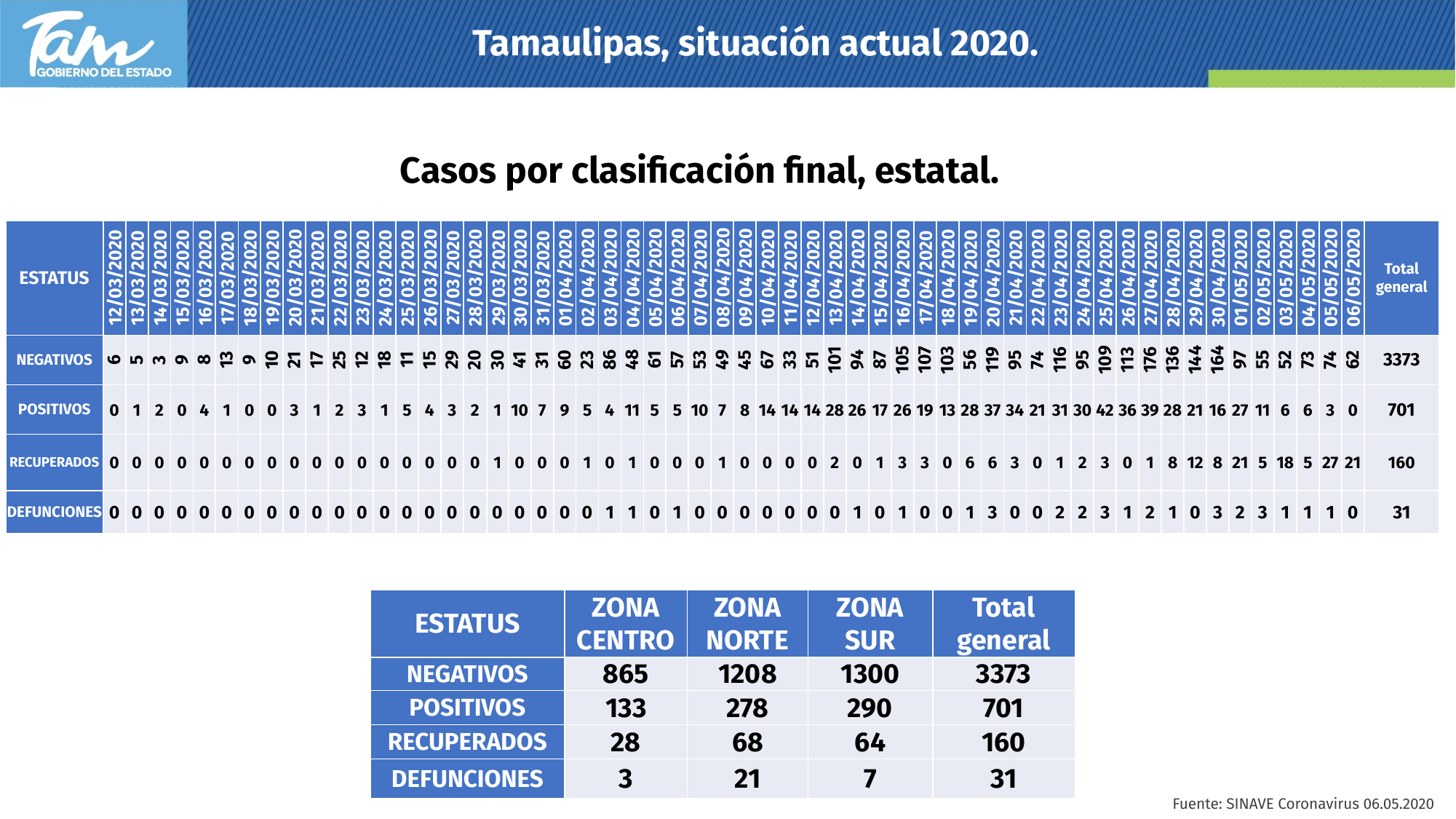

Tamaulipas, situación actual 2020.
Casos por clasificación final, estatal.
| ESTATUS | 12/03/2020 | 13/03/2020 | 14/03/2020 | 15/03/2020 | 16/03/2020 | 17/03/2020 | 18/03/2020 | 19/03/2020 | 20/03/2020 | 21/03/2020 | 22/03/2020 | 23/03/2020 | 24/03/2020 | 25/03/2020 | 26/03/2020 | 27/03/2020 | 28/03/2020 | 29/03/2020 | 30/03/2020 | 31/03/2020 | 01/04/2020 | 02/04/2020 | 03/04/2020 | 04/04/2020 | 05/04/2020 | 06/04/2020 | 07/04/2020 | 08/04/2020 | 09/04/2020 | 10/04/2020 | 11/04/2020 | 12/04/2020 | 13/04/2020 | 14/04/2020 | 15/04/2020 | 16/04/2020 | 17/04/2020 | 18/04/2020 | 19/04/2020 | 20/04/2020 | 21/04/2020 | 22/04/2020 | 23/04/2020 | 24/04/2020 | 25/04/2020 | 26/04/2020 | 27/04/2020 | 28/04/2020 | 29/04/2020 | 30/04/2020 | 01/05/2020 | 02/05/2020 | 03/05/2020 | 04/05/2020 | 05/05/2020 | 06/05/2020 | Total general |
| --- | --- | --- | --- | --- | --- | --- | --- | --- | --- | --- | --- | --- | --- | --- | --- | --- | --- | --- | --- | --- | --- | --- | --- | --- | --- | --- | --- | --- | --- | --- | --- | --- | --- | --- | --- | --- | --- | --- | --- | --- | --- | --- | --- | --- | --- | --- | --- | --- | --- | --- | --- | --- | --- | --- | --- | --- | --- |
| NEGATIVOS | 6 | 5 | 3 | 9 | 8 | 13 | 9 | 10 | 21 | 17 | 25 | 12 | 18 | 11 | 15 | 29 | 20 | 30 | 41 | 31 | 60 | 23 | 86 | 48 | 61 | 57 | 53 | 49 | 45 | 67 | 33 | 51 | 101 | 94 | 87 | 105 | 107 | 103 | 56 | 119 | 95 | 74 | 116 | 95 | 109 | 113 | 176 | 136 | 144 | 164 | 97 | 55 | 52 | 73 | 74 | 62 | 3373 |
| POSITIVOS | 0 | 1 | 2 | 0 | 4 | 1 | 0 | 0 | 3 | 1 | 2 | 3 | 1 | 5 | 4 | 3 | 2 | 1 | 10 | 7 | 9 | 5 | 4 | 11 | 5 | 5 | 10 | 7 | 8 | 14 | 14 | 14 | 28 | 26 | 17 | 26 | 19 | 13 | 28 | 37 | 34 | 21 | 31 | 30 | 42 | 36 | 39 | 28 | 21 | 16 | 27 | 11 | 6 | 6 | 3 | 0 | 701 |
| RECUPERADOS | 0 | 0 | 0 | 0 | 0 | 0 | 0 | 0 | 0 | 0 | 0 | 0 | 0 | 0 | 0 | 0 | 0 | 1 | 0 | 0 | 0 | 1 | 0 | 1 | 0 | 0 | 0 | 1 | 0 | 0 | 0 | 0 | 2 | 0 | 1 | 3 | 3 | 0 | 6 | 6 | 3 | 0 | 1 | 2 | 3 | 0 | 1 | 8 | 12 | 8 | 21 | 5 | 18 | 5 | 27 | 21 | 160 |
| DEFUNCIONES | 0 | 0 | 0 | 0 | 0 | 0 | 0 | 0 | 0 | 0 | 0 | 0 | 0 | 0 | 0 | 0 | 0 | 0 | 0 | 0 | 0 | 0 | 1 | 1 | 0 | 1 | 0 | 0 | 0 | 0 | 0 | 0 | 0 | 1 | 0 | 1 | 0 | 0 | 1 | 3 | 0 | 0 | 2 | 2 | 3 | 1 | 2 | 1 | 0 | 3 | 2 | 3 | 1 | 1 | 1 | 0 | 31 |
| ESTATUS | ZONA CENTRO | ZONA NORTE | ZONA SUR | Total general |
| --- | --- | --- | --- | --- |
| NEGATIVOS | 865 | 1208 | 1300 | 3373 |
| POSITIVOS | 133 | 278 | 290 | 701 |
| RECUPERADOS | 28 | 68 | 64 | 160 |
| DEFUNCIONES | 3 | 21 | 7 | 31 |
Fuente: SINAVE Coronavirus 06.05.2020